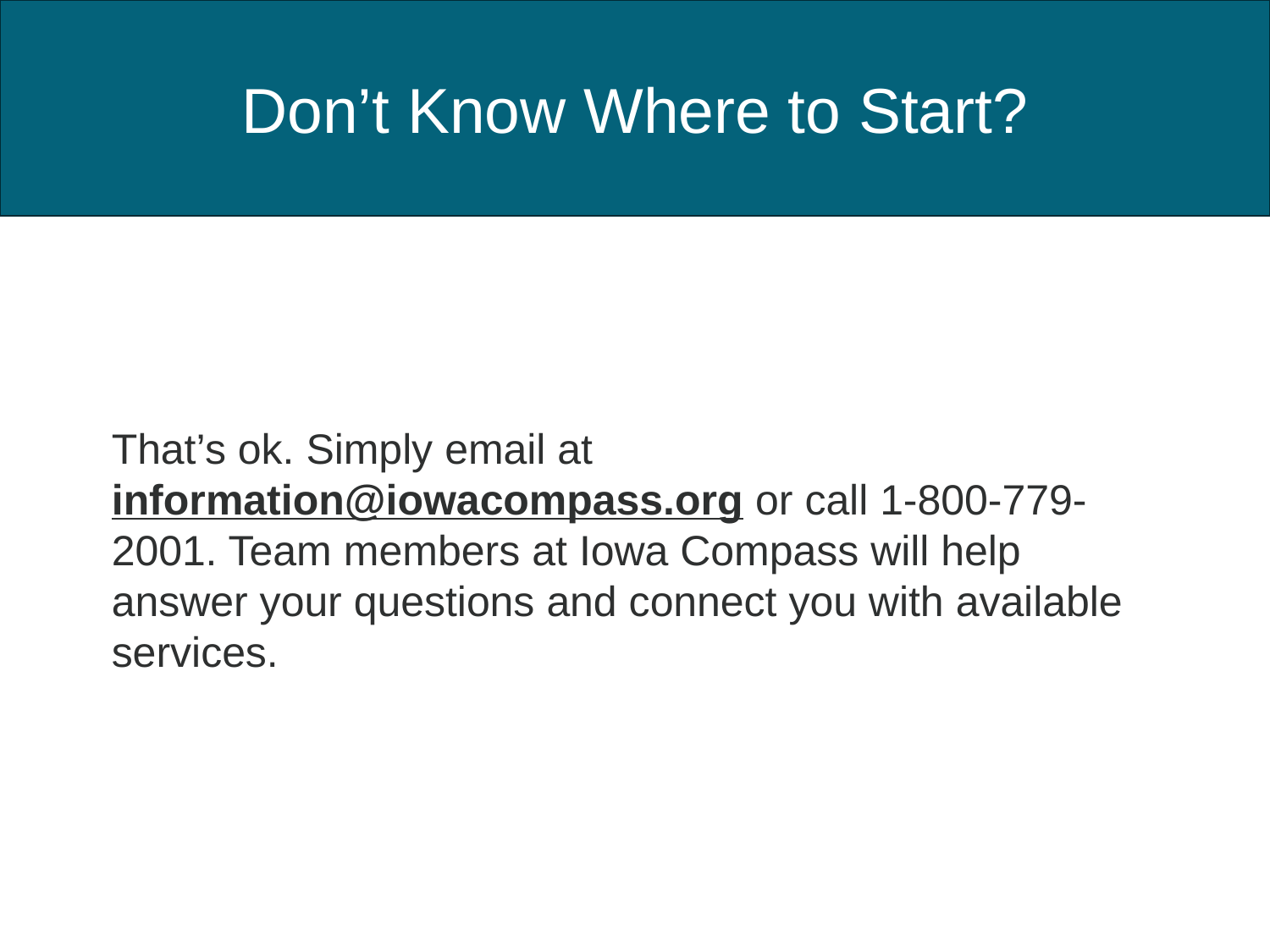

Don’t Know Where to Start?
That’s ok. Simply email at information@iowacompass.org or call 1-800-779-2001. Team members at Iowa Compass will help answer your questions and connect you with available services.